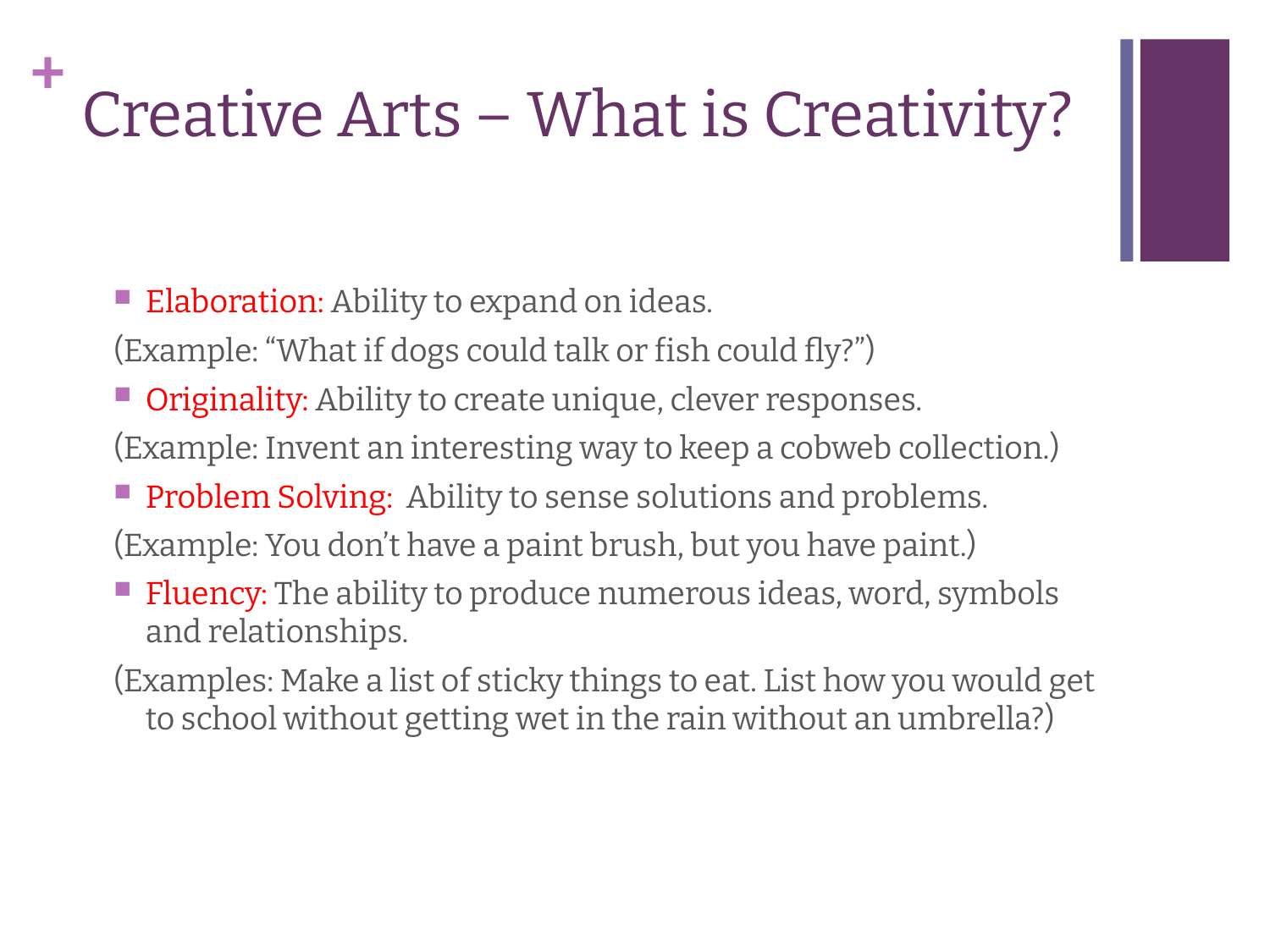

# Creative Arts – What is Creativity?
Elaboration: Ability to expand on ideas.
(Example: “What if dogs could talk or fish could fly?”)
Originality: Ability to create unique, clever responses.
(Example: Invent an interesting way to keep a cobweb collection.)
Problem Solving:  Ability to sense solutions and problems.
(Example: You don’t have a paint brush, but you have paint.)
Fluency: The ability to produce numerous ideas, word, symbols and relationships.
(Examples: Make a list of sticky things to eat. List how you would get to school without getting wet in the rain without an umbrella?)